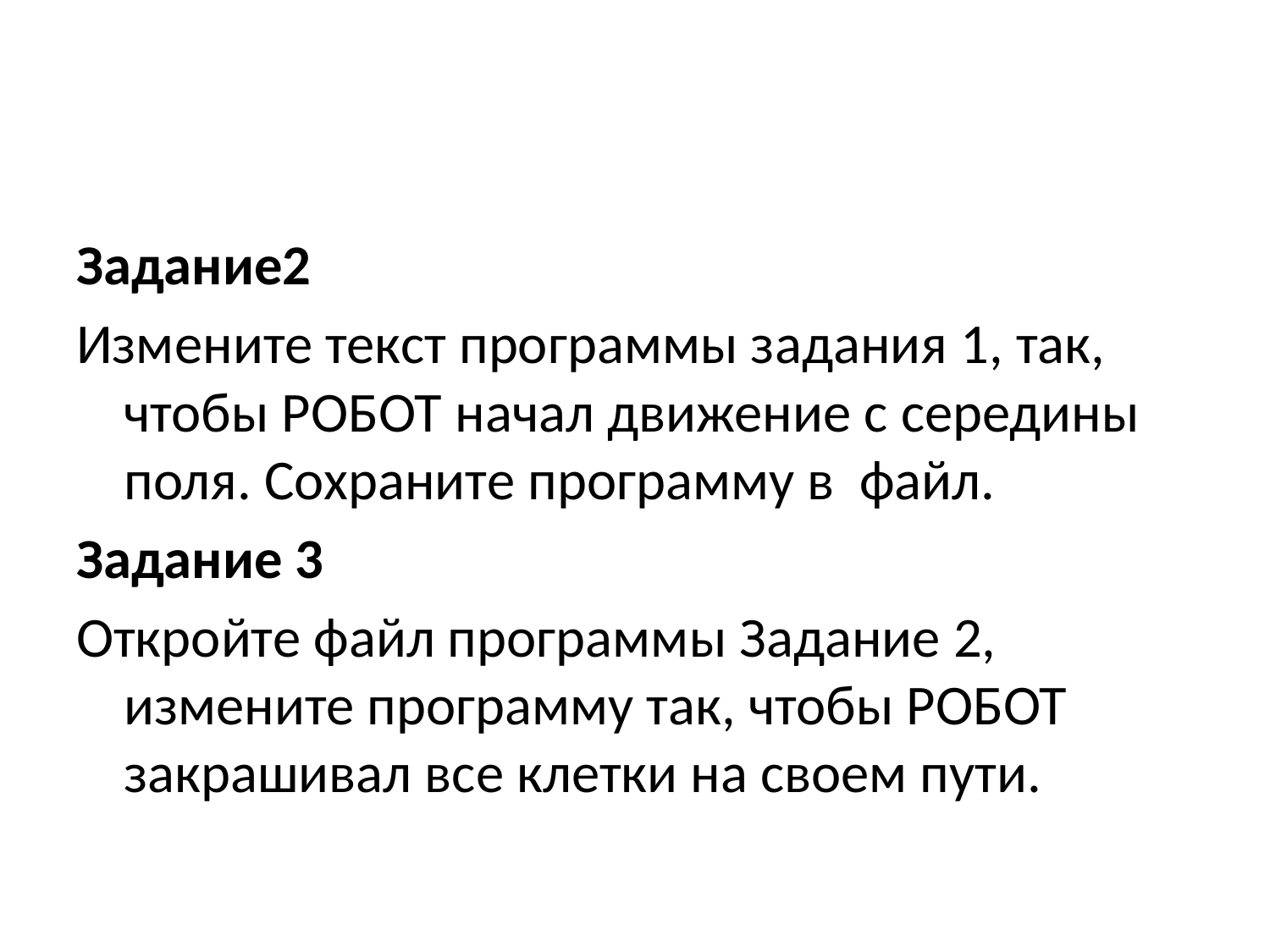

#
Задание2
Измените текст программы задания 1, так, чтобы РОБОТ начал движение с середины поля. Сохраните программу в  файл.
Задание 3
Откройте файл программы Задание 2, измените программу так, чтобы РОБОТ закрашивал все клетки на своем пути.